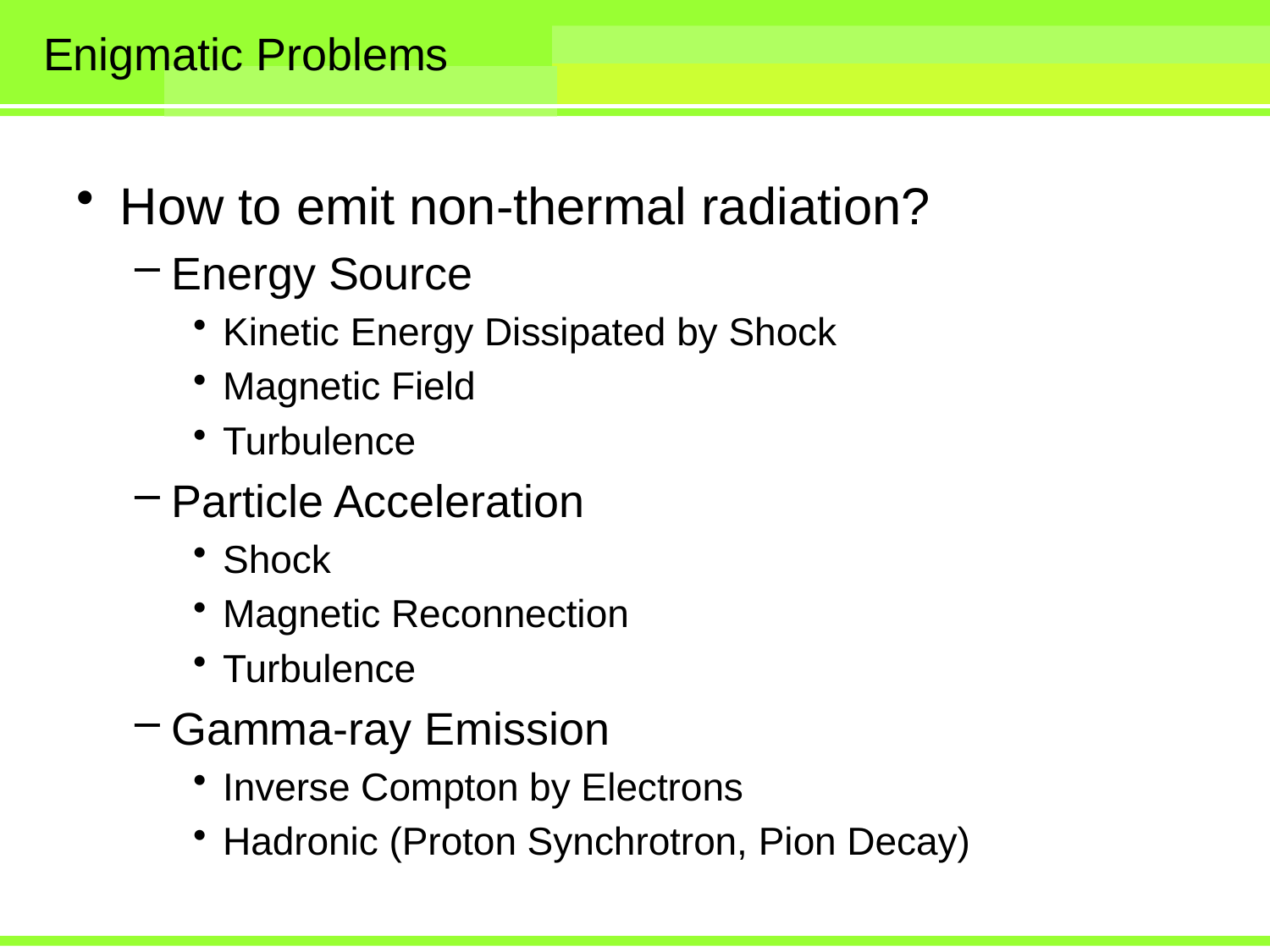

# Enigmatic Problems
How to emit non-thermal radiation?
Energy Source
Kinetic Energy Dissipated by Shock
Magnetic Field
Turbulence
Particle Acceleration
Shock
Magnetic Reconnection
Turbulence
Gamma-ray Emission
Inverse Compton by Electrons
Hadronic (Proton Synchrotron, Pion Decay)